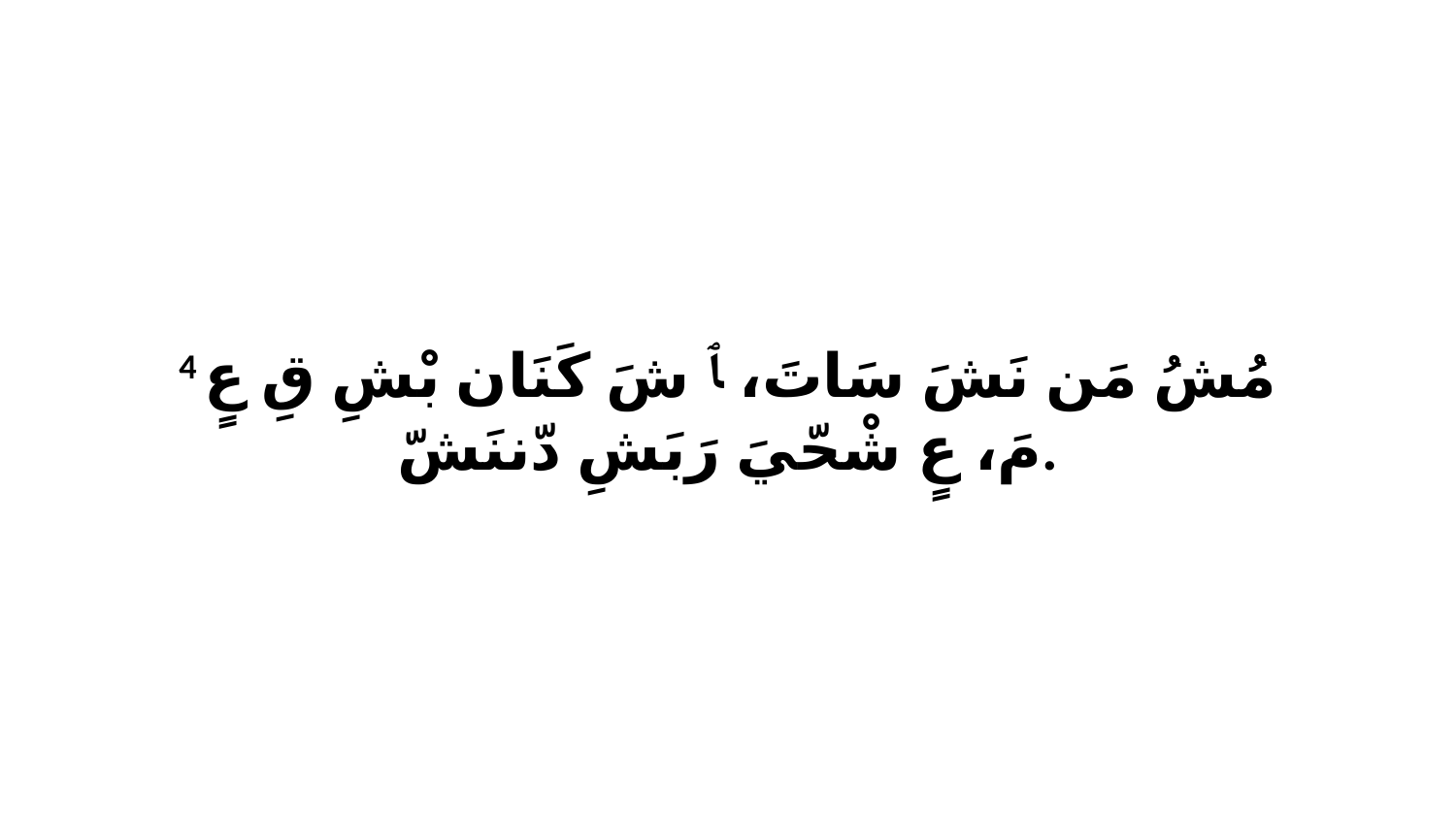

4 مُشُ مَن نَشَ سَاتَ، ﭑ شَ كَنَان بْشِ قِ عٍ مَ، عٍ شْحّيَ رَبَشِ دّننَشّ.